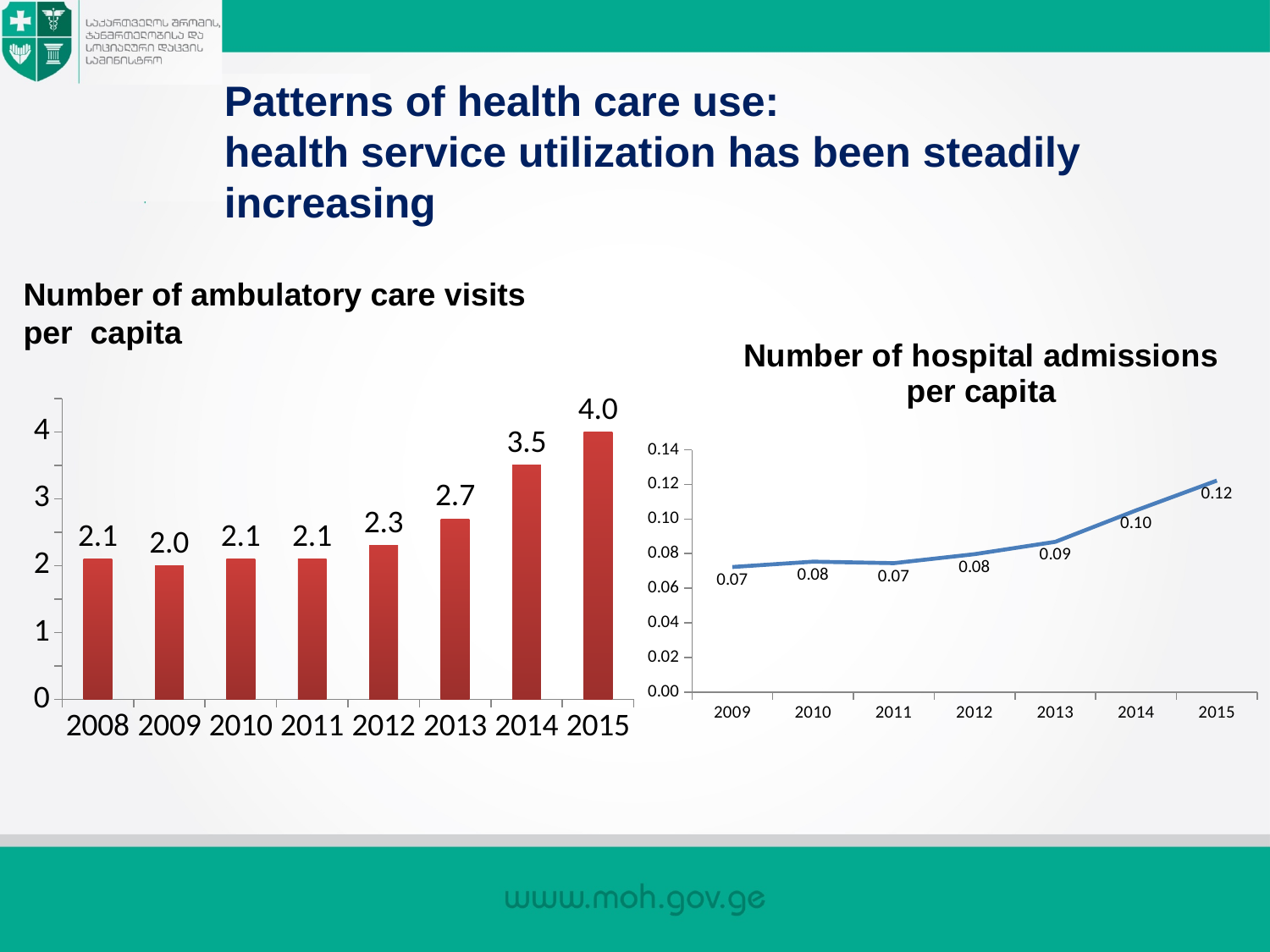

Patterns of health care use:
health service utilization has been steadily increasing
# Number of ambulatory care visits per  capita

### Chart: Number of hospital admissions per capita

| Category |  |
|---|---|
| 2009 | 0.072254 |
| 2010 | 0.075341 |
| 2011 | 0.07448199999999999 |
| 2012 | 0.079682 |
| 2013 | 0.086793 |
| 2014 | 0.10499399999999999 |
| 2015 | 0.122209 |

### Chart

| Category | Series 1 |
|---|---|
| 2008 | 2.1 |
| 2009 | 2.0 |
| 2010 | 2.1 |
| 2011 | 2.1 |
| 2012 | 2.3 |
| 2013 | 2.7 |
| 2014 | 3.5 |
| 2015 | 4.0 |